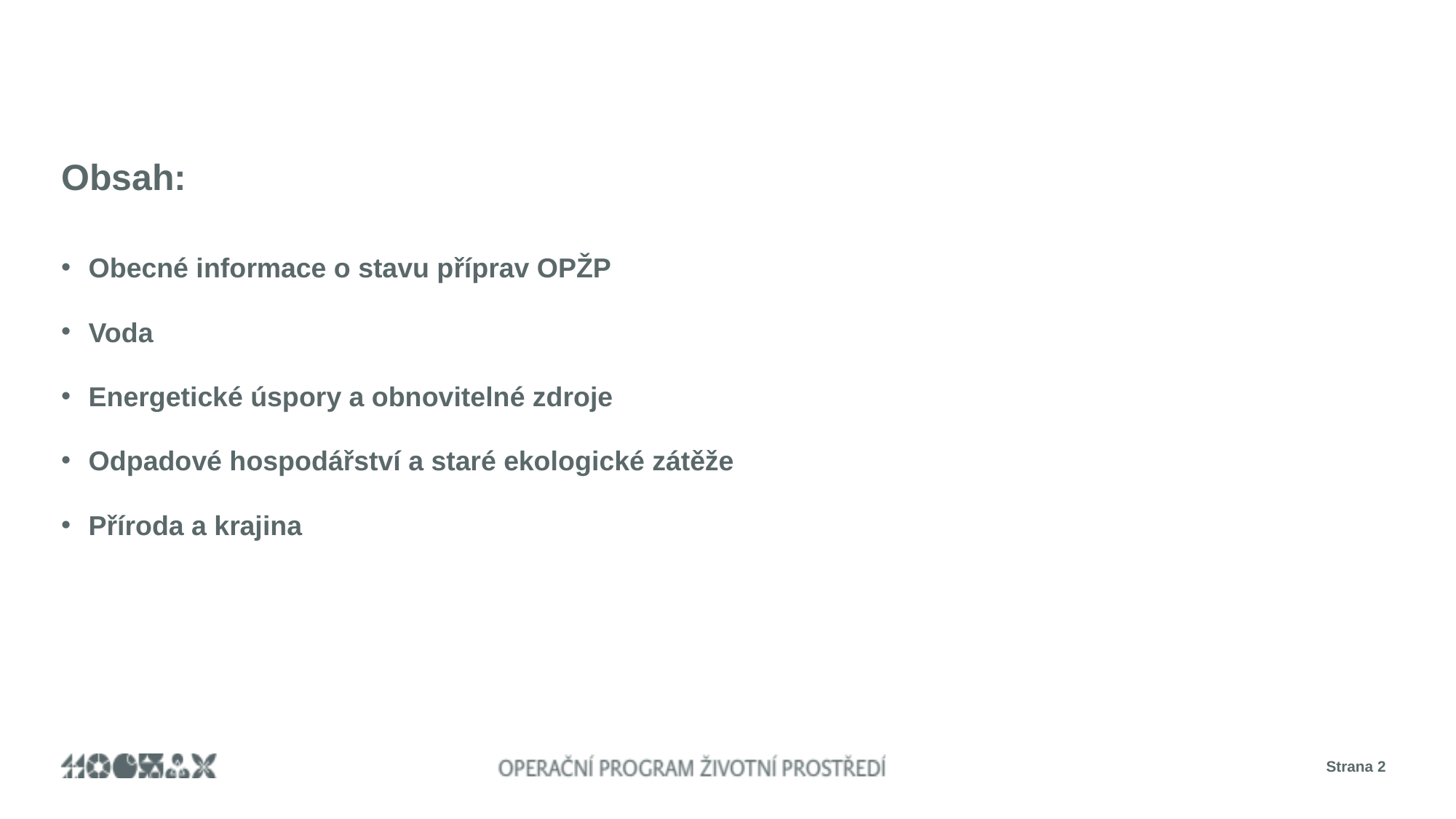

#
Obsah:
Obecné informace o stavu příprav OPŽP
Voda
Energetické úspory a obnovitelné zdroje
Odpadové hospodářství a staré ekologické zátěže
Příroda a krajina

Strana 2